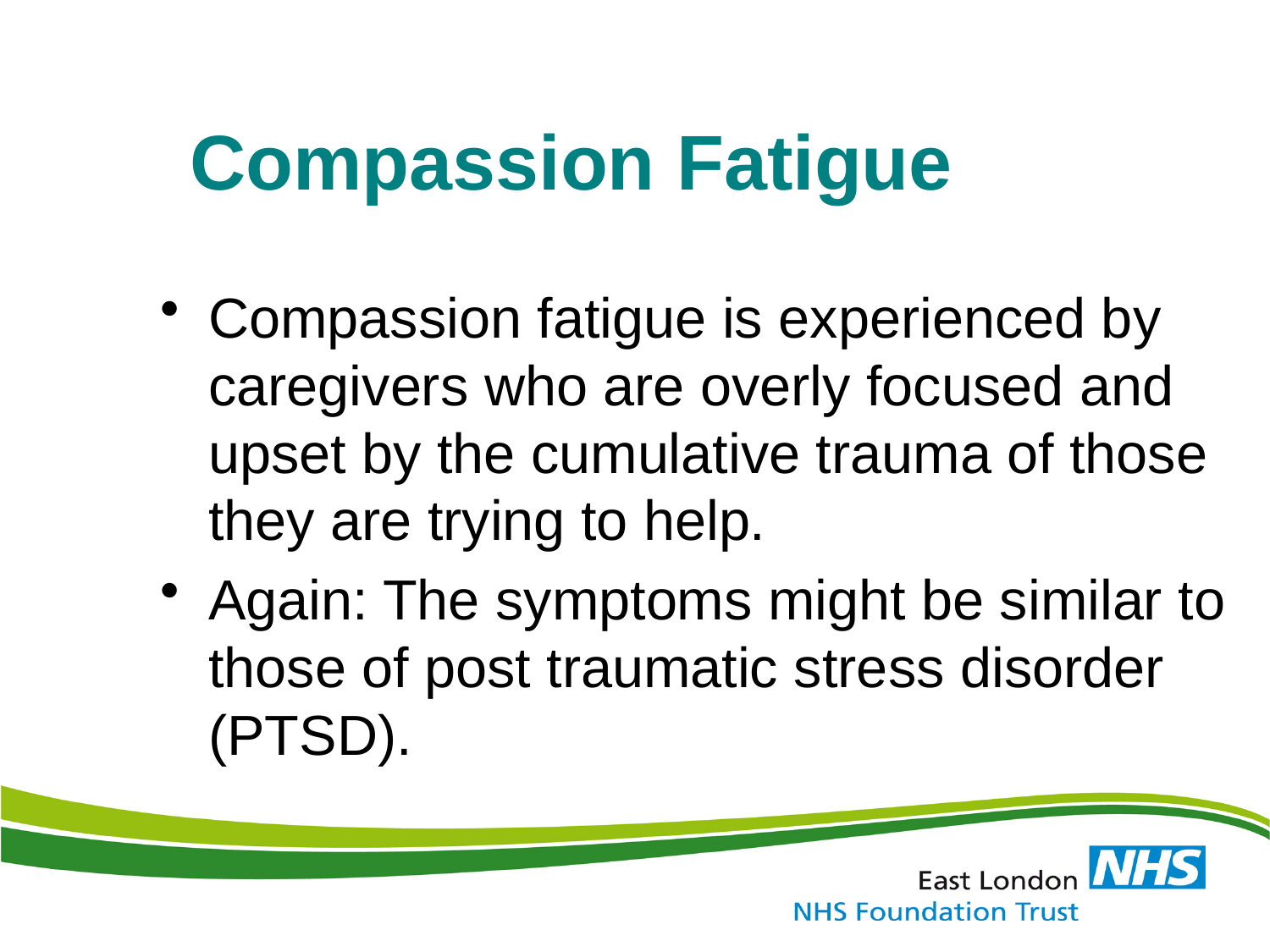

Compassion Fatigue
Compassion fatigue is experienced by caregivers who are overly focused and upset by the cumulative trauma of those they are trying to help.
Again: The symptoms might be similar to those of post traumatic stress disorder (PTSD).